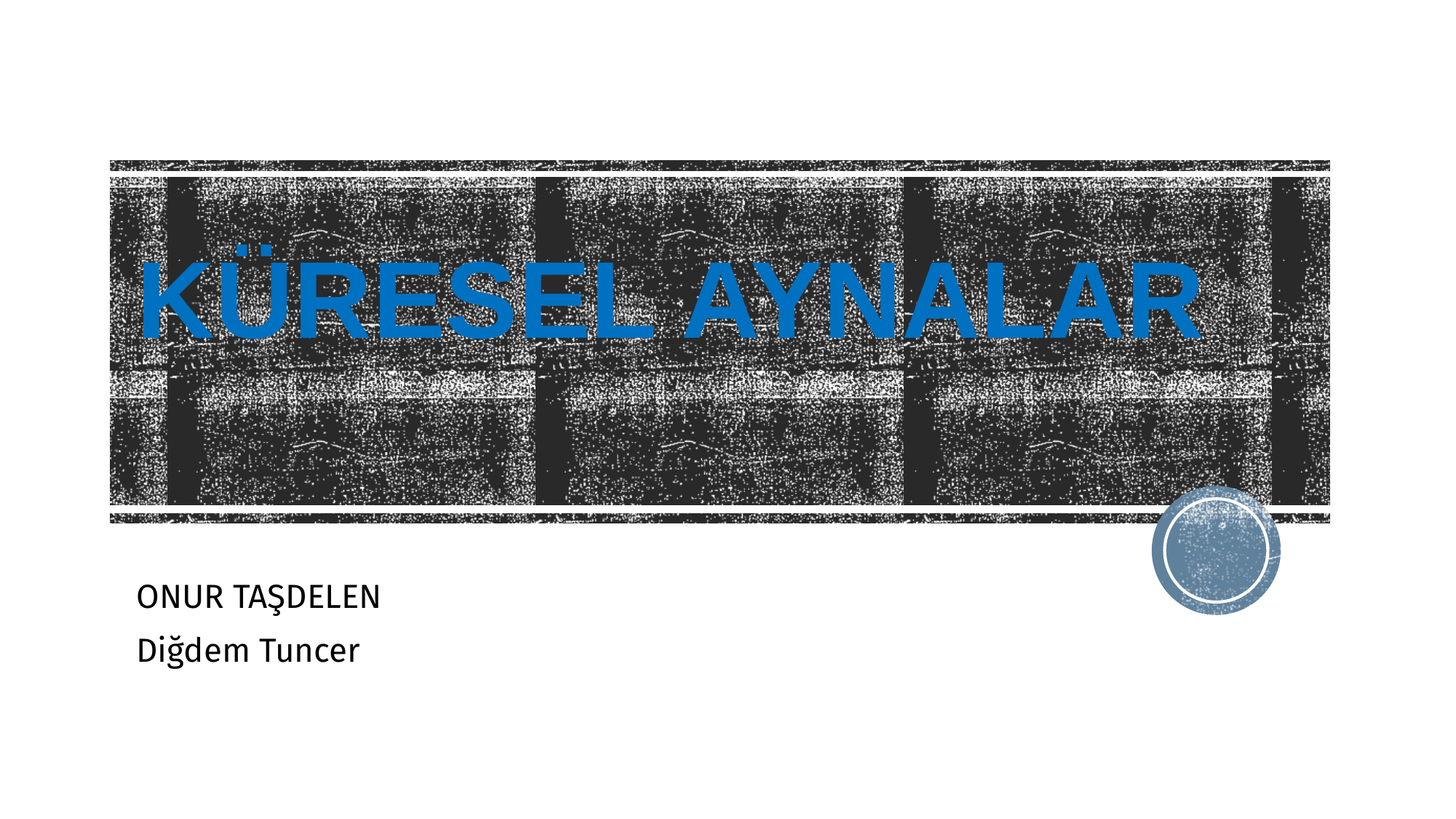

# KÜRESEL AYNALAR
ONUR TAŞDELEN
Diğdem Tuncer